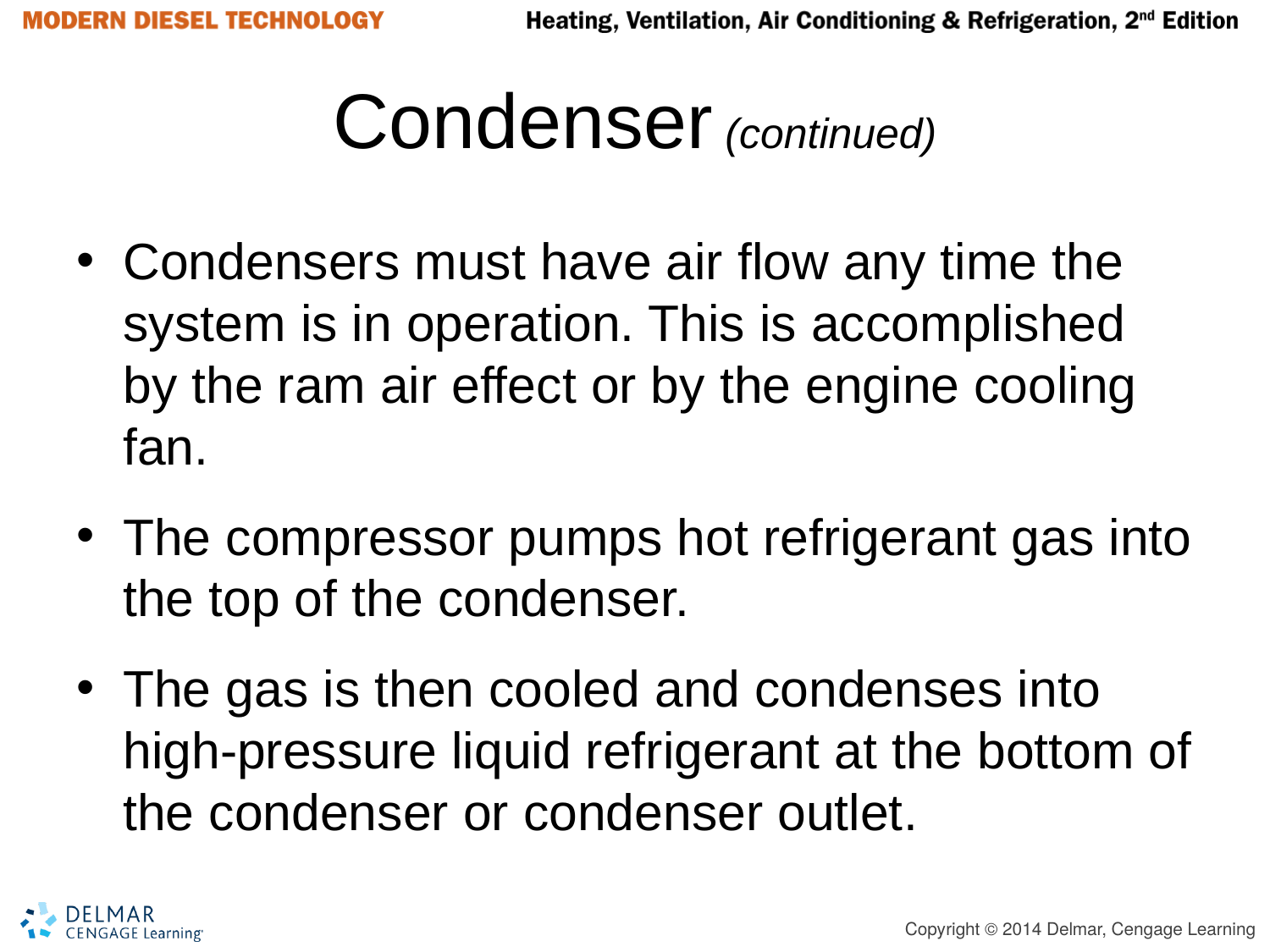

# Condenser (continued)
Condensers must have air flow any time the system is in operation. This is accomplished by the ram air effect or by the engine cooling fan.
The compressor pumps hot refrigerant gas into the top of the condenser.
The gas is then cooled and condenses into high-pressure liquid refrigerant at the bottom of the condenser or condenser outlet.